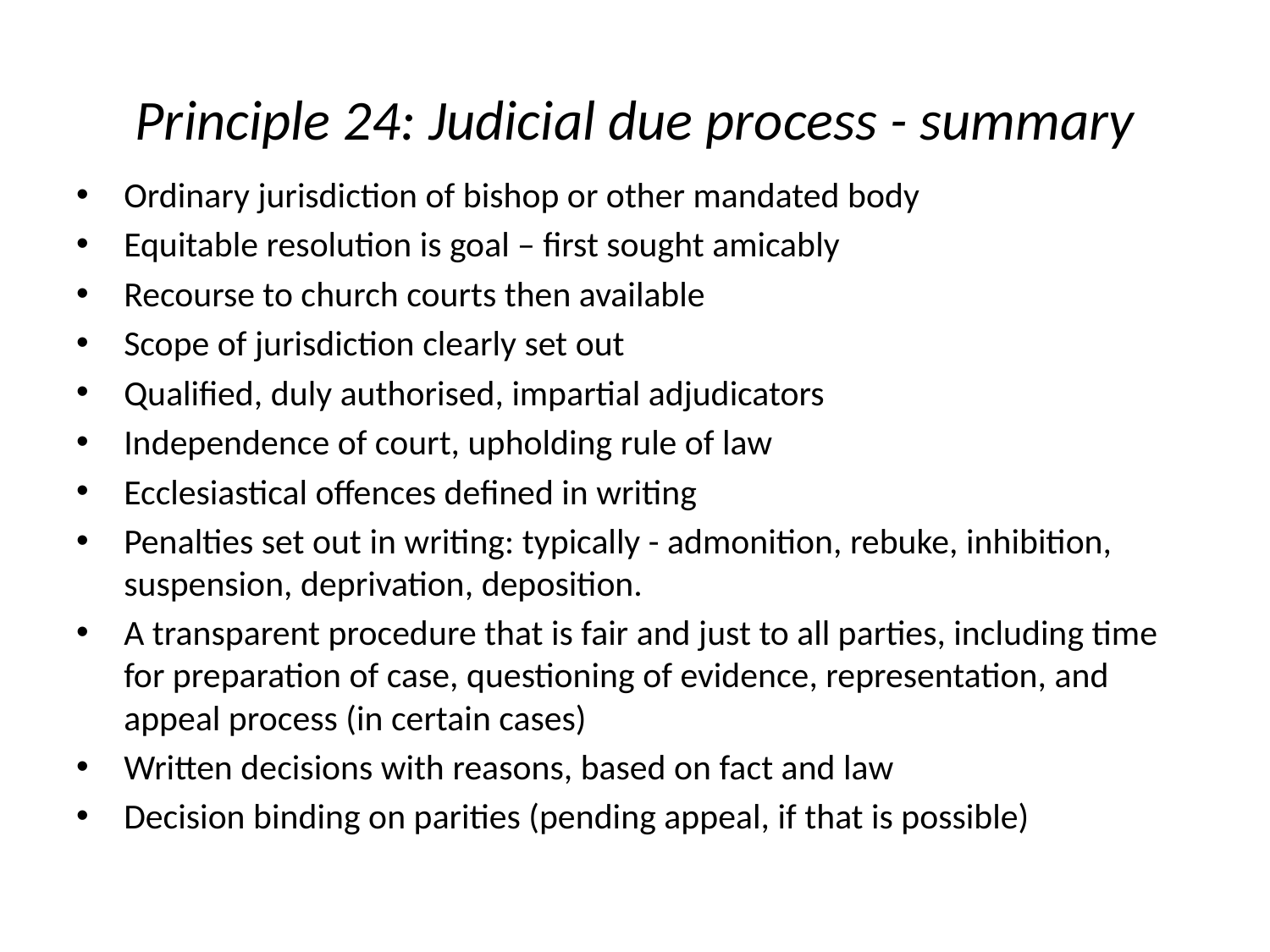

# Principle 24: Judicial due process - summary
Ordinary jurisdiction of bishop or other mandated body
Equitable resolution is goal – first sought amicably
Recourse to church courts then available
Scope of jurisdiction clearly set out
Qualified, duly authorised, impartial adjudicators
Independence of court, upholding rule of law
Ecclesiastical offences defined in writing
Penalties set out in writing: typically - admonition, rebuke, inhibition, suspension, deprivation, deposition.
A transparent procedure that is fair and just to all parties, including time for preparation of case, questioning of evidence, representation, and appeal process (in certain cases)
Written decisions with reasons, based on fact and law
Decision binding on parities (pending appeal, if that is possible)